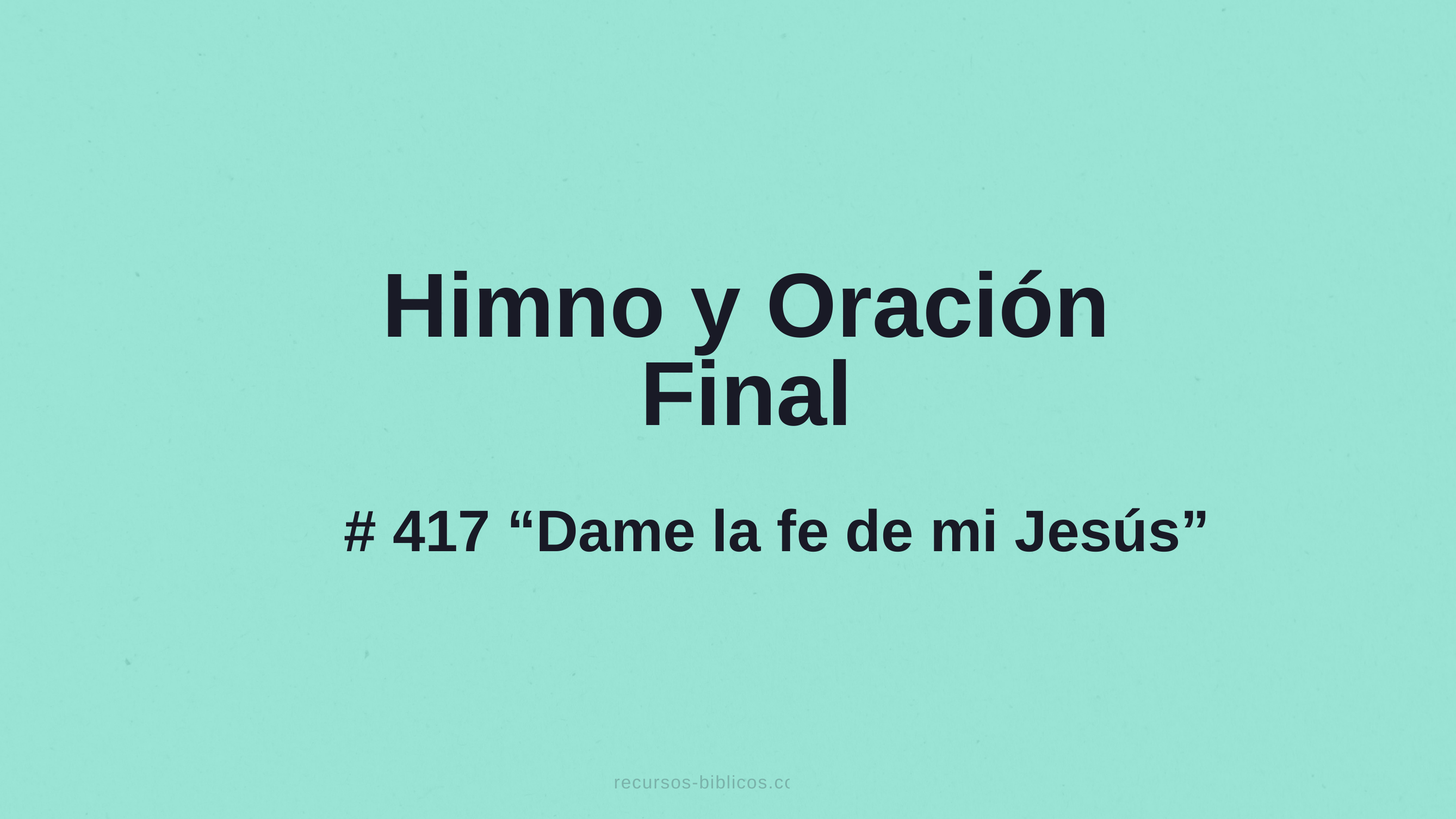

Himno y Oración Final
# 417 “Dame la fe de mi Jesús”
recursos-biblicos.com